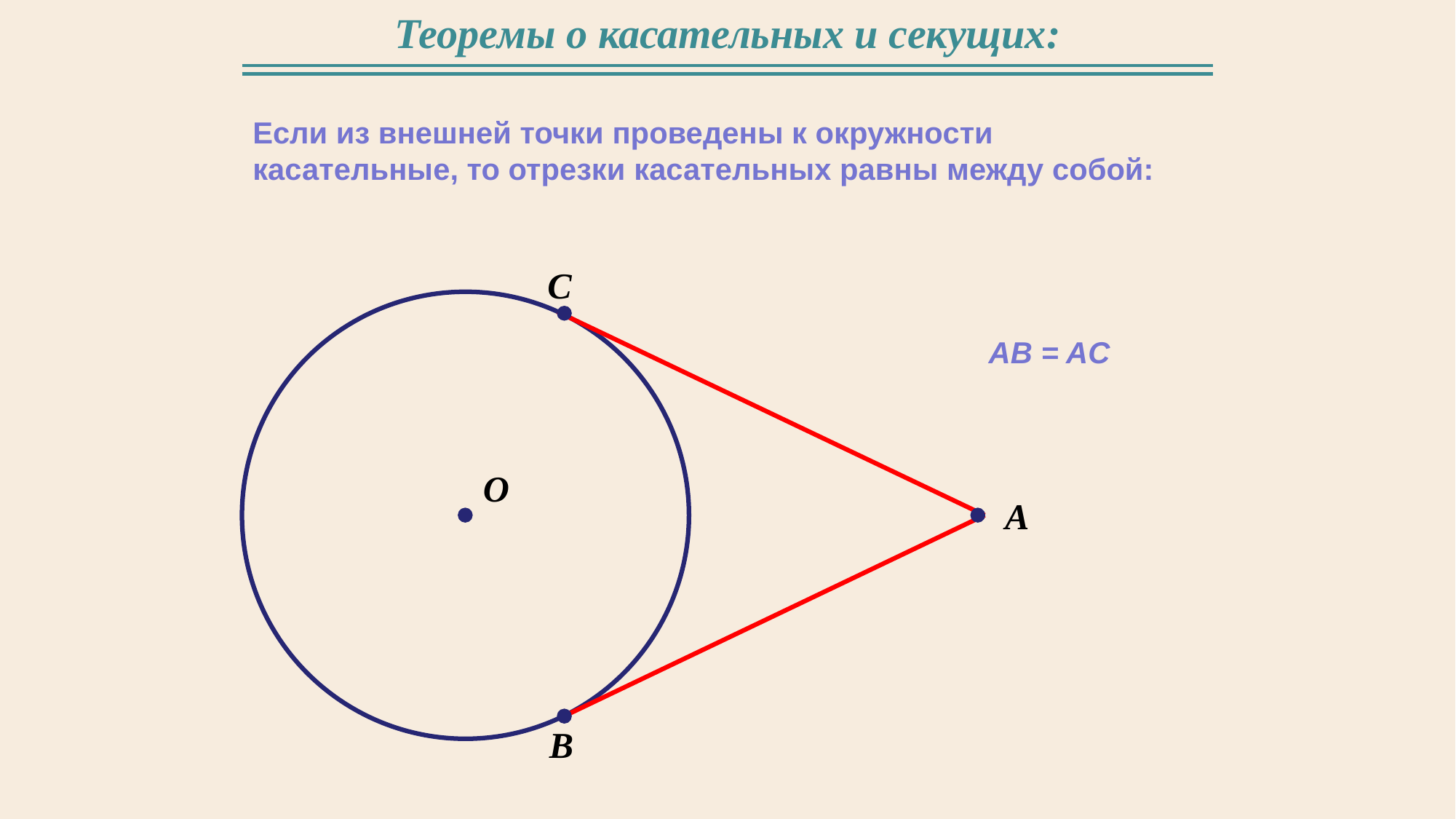

Теоремы о касательных и секущих:
Если из внешней точки проведены к окружности касательные, то отрезки касательных равны между собой:
C

AB = AC
O
А

B